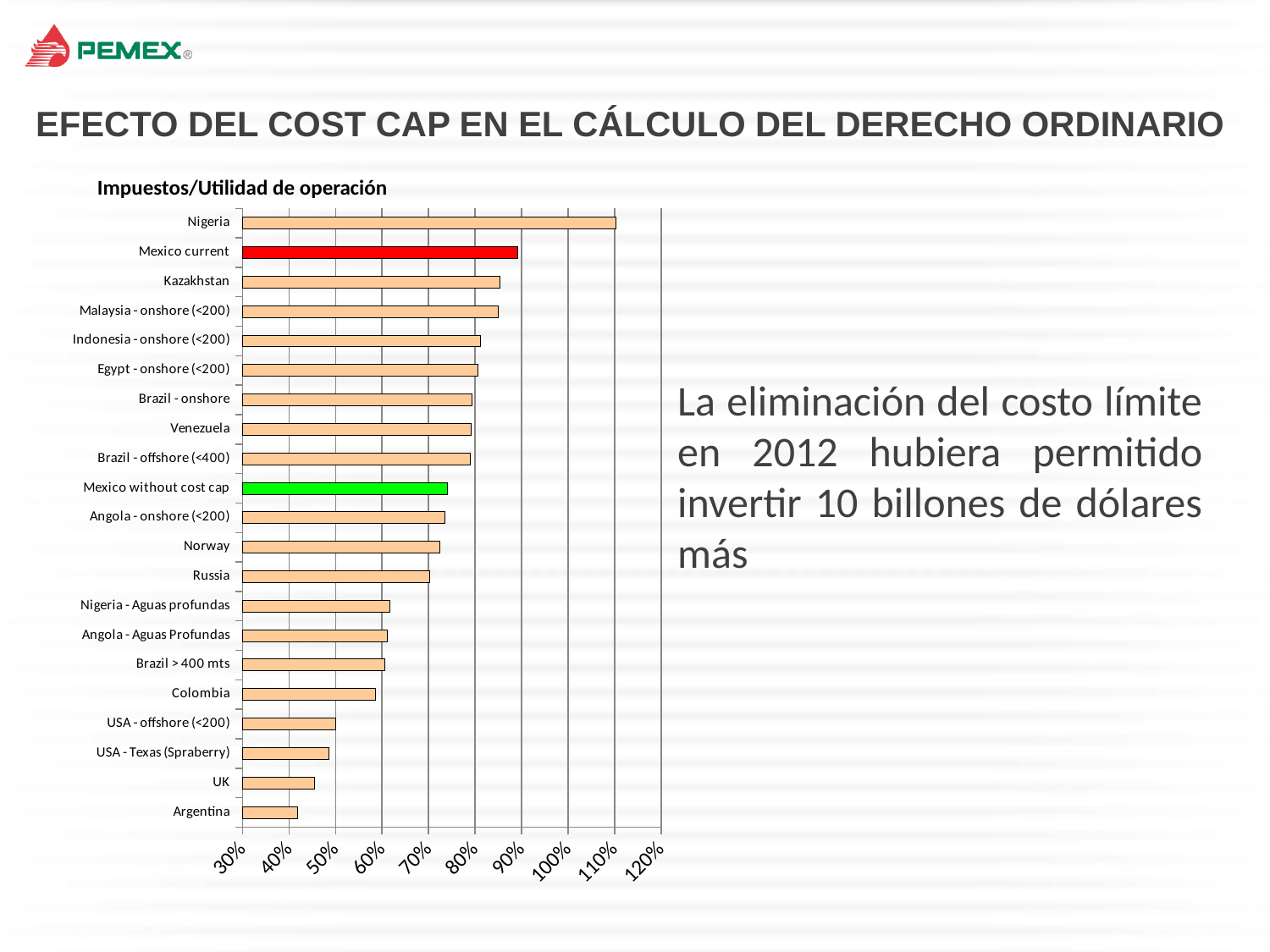

EFECTO DEL COST CAP EN EL CÁLCULO DEL DERECHO ORDINARIO
Impuestos/Utilidad de operación

### Chart

| Category | Series 1 |
|---|---|
| Argentina | 0.4186382642406912 |
| UK | 0.45428463108715944 |
| USA - Texas (Spraberry) | 0.4851522118834152 |
| USA - offshore (<200) | 0.4996253773060976 |
| Colombia | 0.5865545474037035 |
| Brazil > 400 mts | 0.6050859186555946 |
| Angola - Aguas Profundas | 0.610788774153972 |
| Nigeria - Aguas profundas | 0.6166825705165343 |
| Russia | 0.7032388446051049 |
| Norway | 0.7247499934989766 |
| Angola - onshore (<200) | 0.7357460245944609 |
| Mexico without cost cap | 0.740188401263816 |
| Brazil - offshore (<400) | 0.7892537770552049 |
| Venezuela | 0.7912402709562918 |
| Brazil - onshore | 0.7934120803281608 |
| Egypt - onshore (<200) | 0.8054299320249303 |
| Indonesia - onshore (<200) | 0.8123392894658431 |
| Malaysia - onshore (<200) | 0.8492724795224361 |
| Kazakhstan | 0.8527657621588276 |
| Mexico current | 0.8911232392036366 |
| Nigeria | 1.10291752717244 |
La eliminación del costo límite en 2012 hubiera permitido invertir 10 billones de dólares más